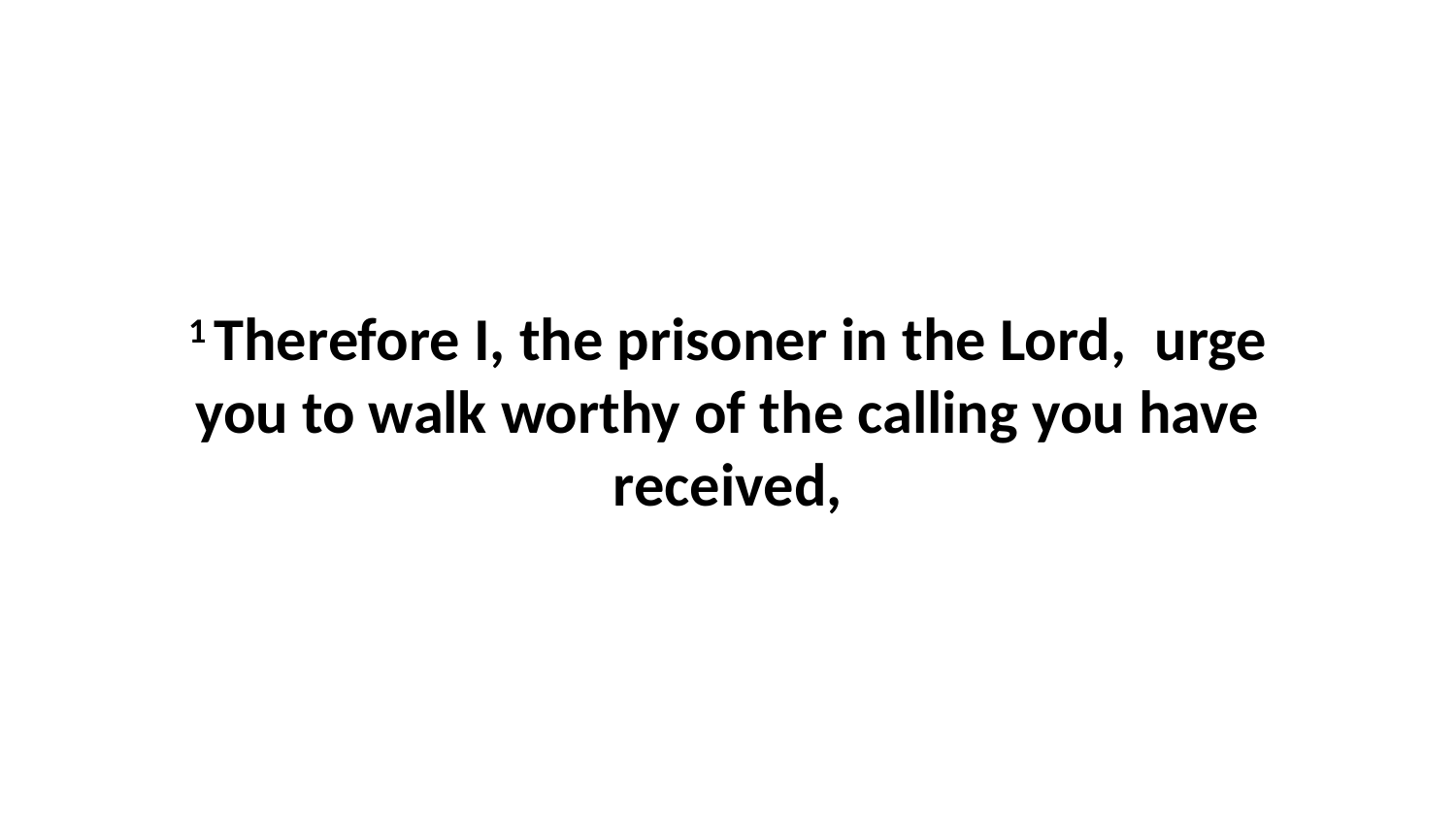

1 Therefore I, the prisoner in the Lord,  urge you to walk worthy of the calling you have received,